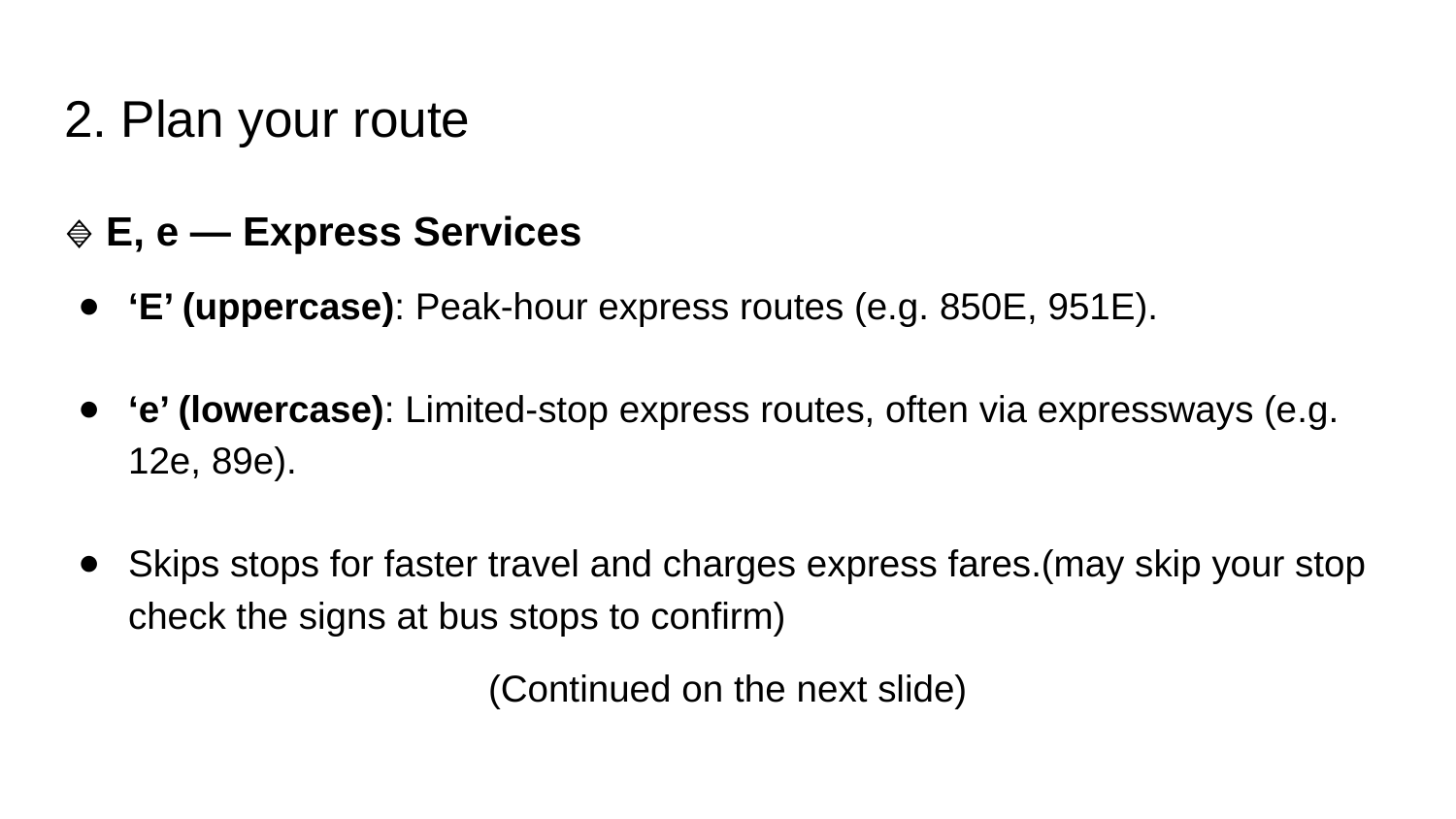

# 2. Plan your route
🔹 E, e — Express Services
‘E’ (uppercase): Peak-hour express routes (e.g. 850E, 951E).
‘e’ (lowercase): Limited-stop express routes, often via expressways (e.g. 12e, 89e).
Skips stops for faster travel and charges express fares.(may skip your stop check the signs at bus stops to confirm)
(Continued on the next slide)